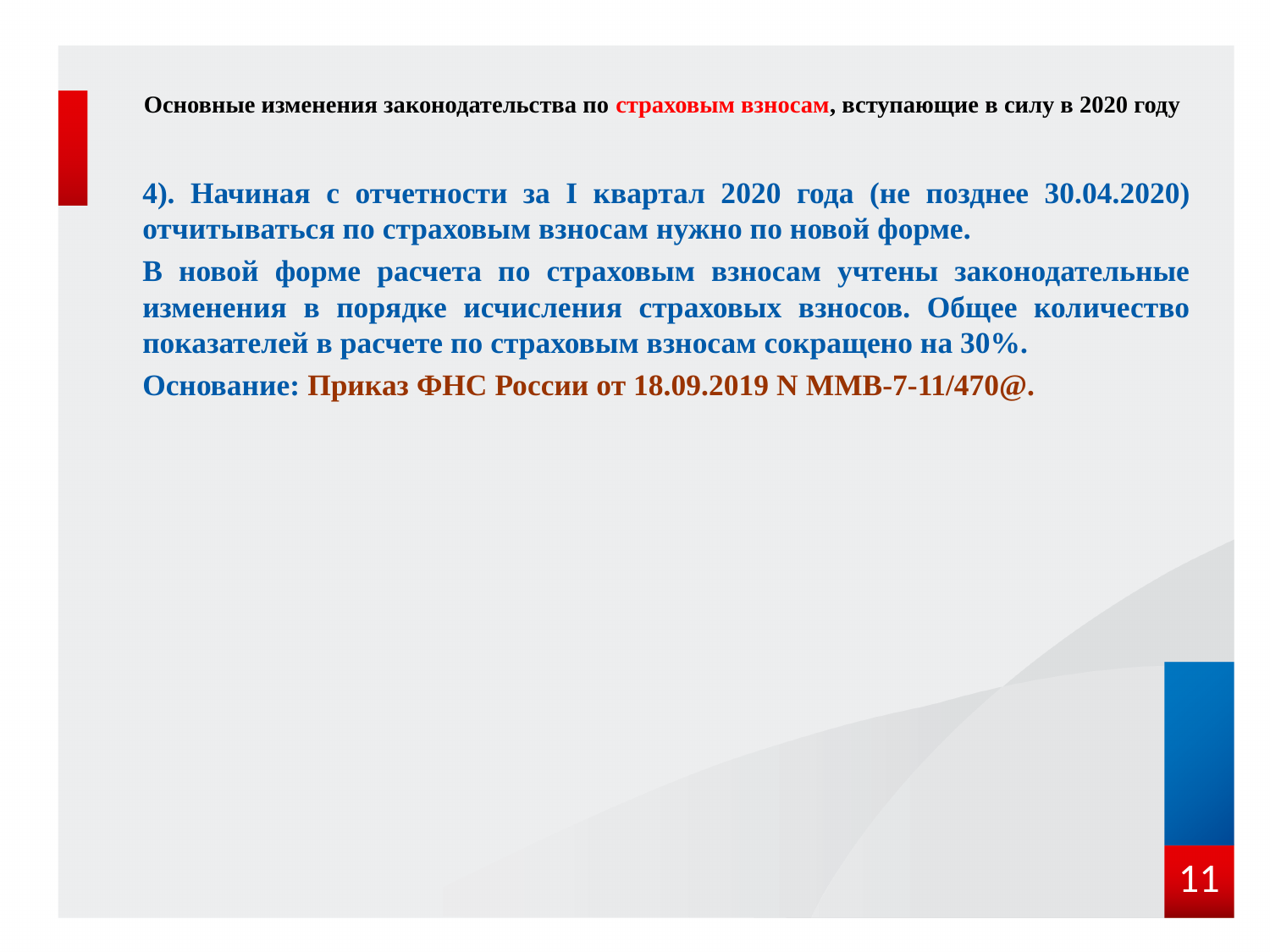

# Основные изменения законодательства по страховым взносам, вступающие в силу в 2020 году
4). Начиная с отчетности за I квартал 2020 года (не позднее 30.04.2020) отчитываться по страховым взносам нужно по новой форме.
В новой форме расчета по страховым взносам учтены законодательные изменения в порядке исчисления страховых взносов. Общее количество показателей в расчете по страховым взносам сокращено на 30%.
Основание: Приказ ФНС России от 18.09.2019 N ММВ-7-11/470@.

11